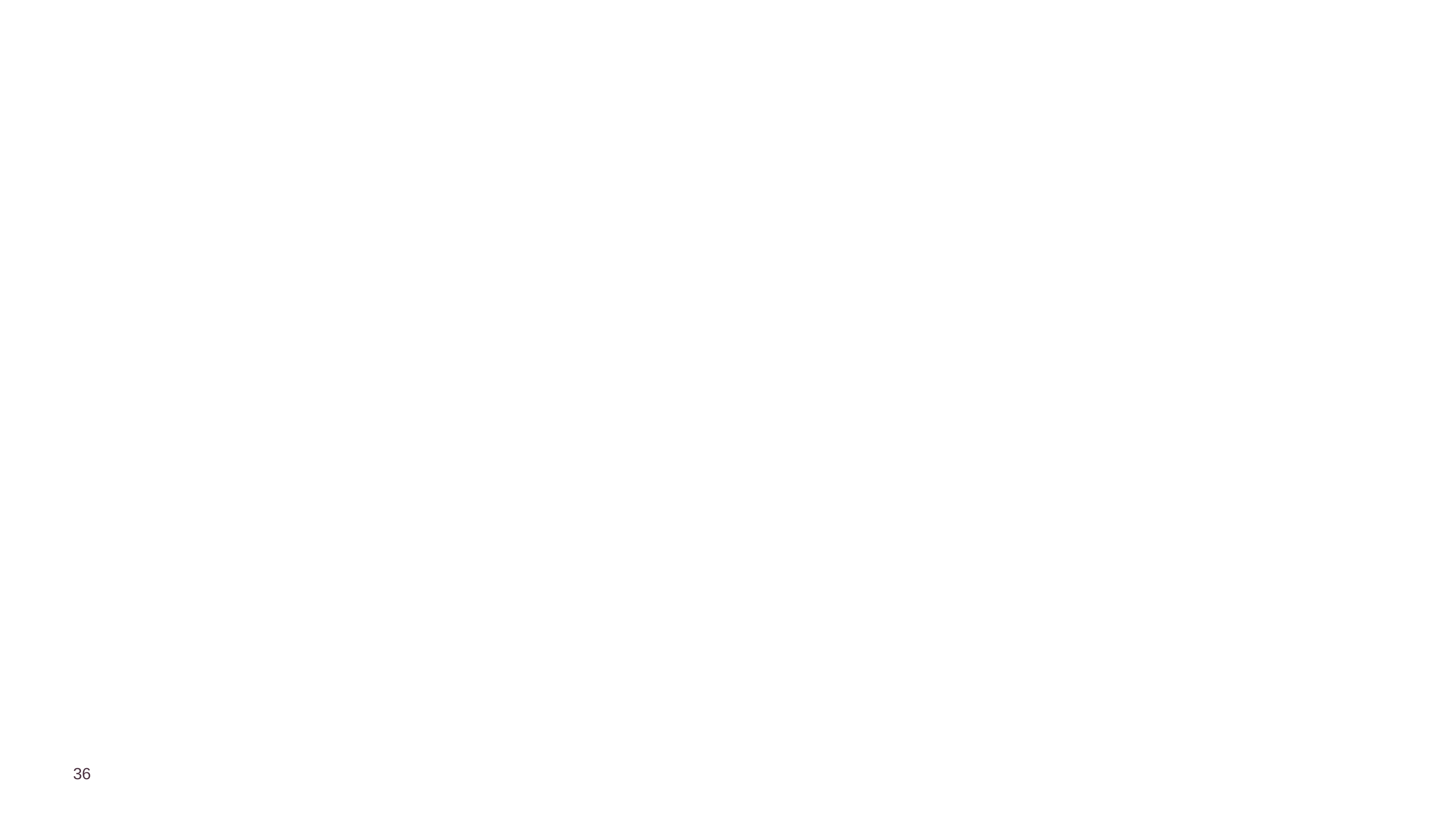

Masculine and feminine nouns, and looking at plurals
36